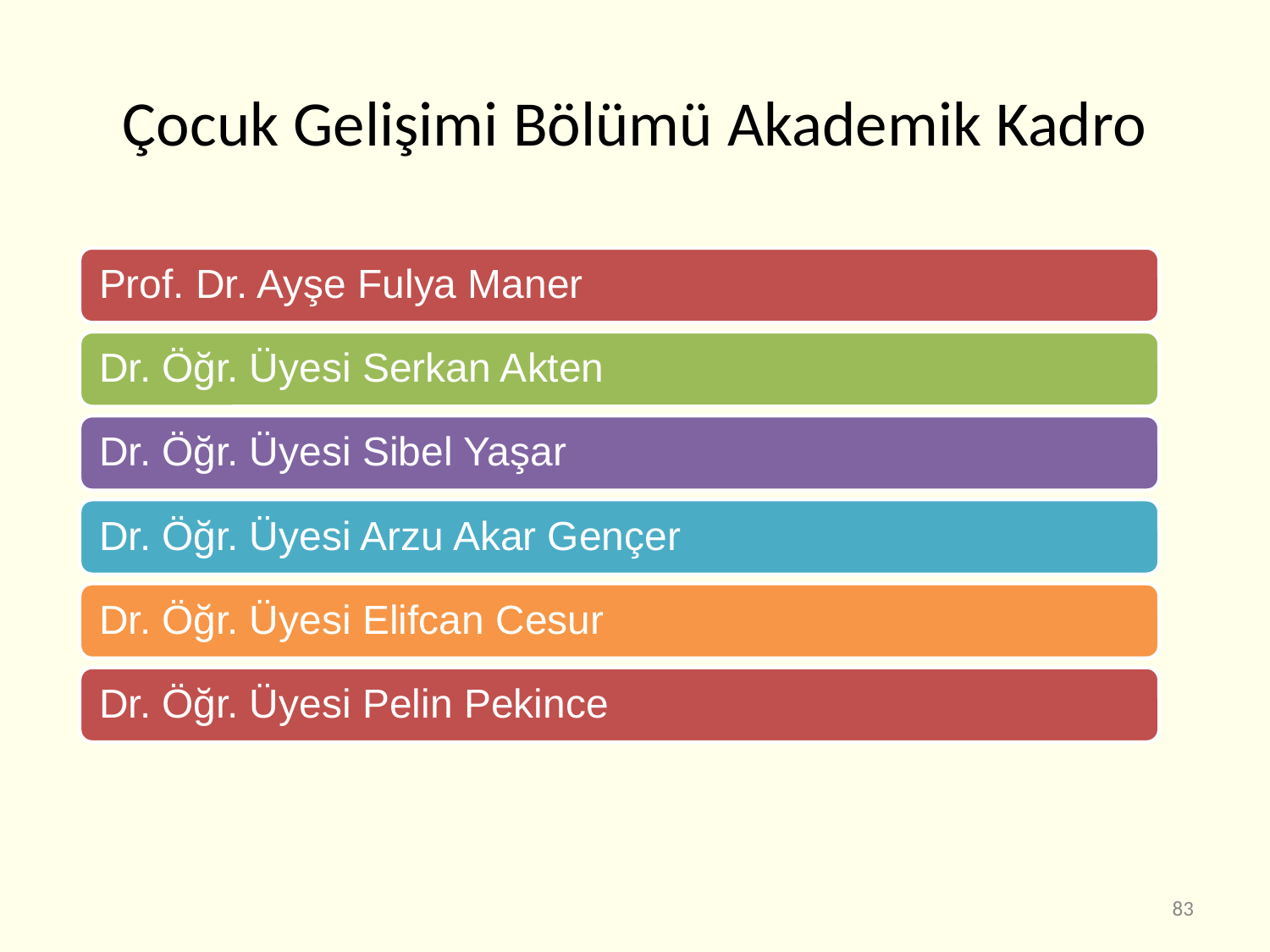

# Çocuk Gelişimi Bölümü Akademik Kadro
Prof. Dr. Ayşe Fulya Maner
Dr. Öğr. Üyesi Serkan Akten
Dr. Öğr. Üyesi Sibel Yaşar
Dr. Öğr. Üyesi Arzu Akar Gençer
Dr. Öğr. Üyesi Elifcan Cesur
Dr. Öğr. Üyesi Pelin Pekince
83